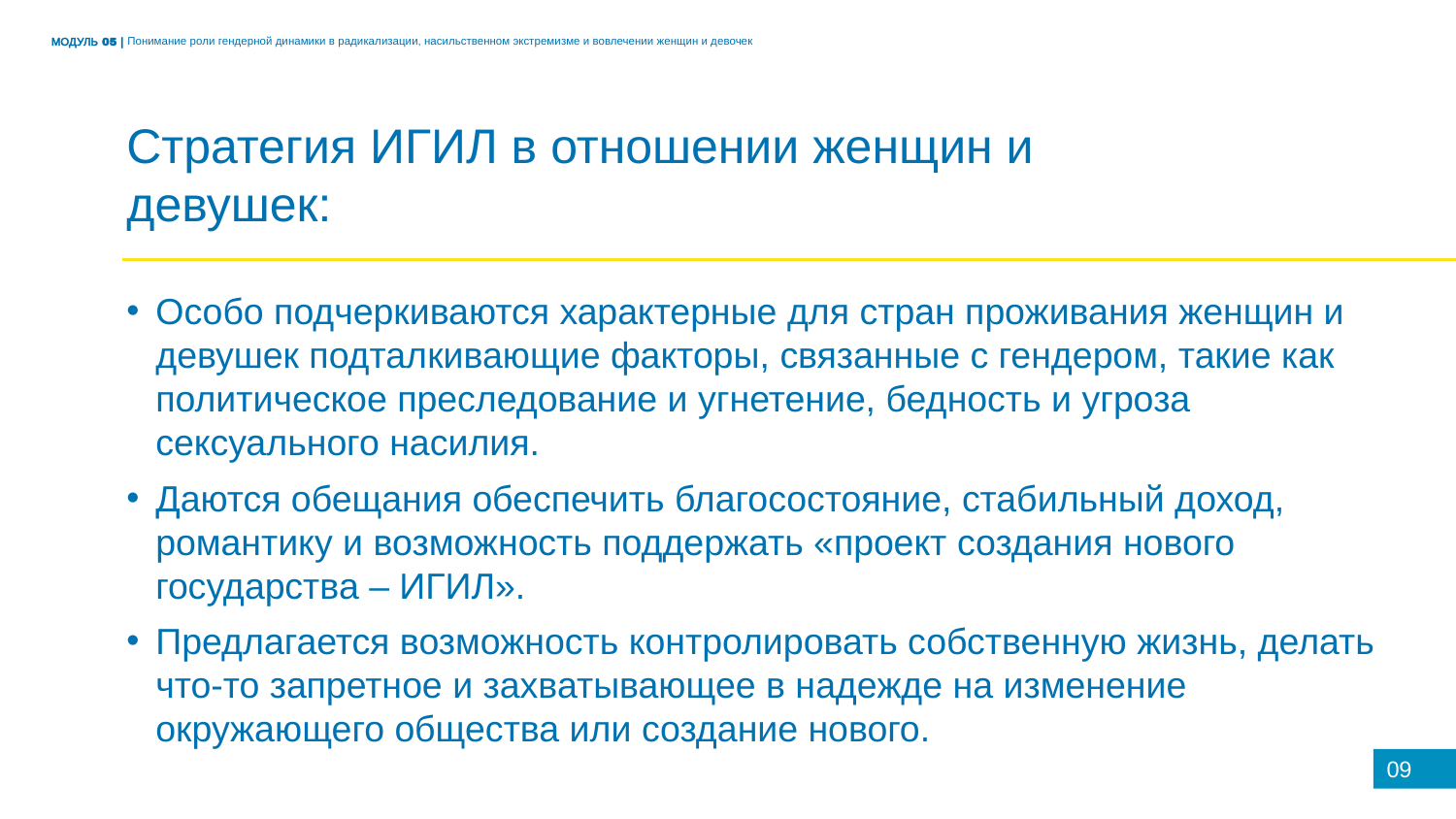

МОДУЛЬ 05 | Понимание роли гендерной динамики в радикализации, насильственном экстремизме и вовлечении женщин и девочек
Стратегия ИГИЛ в отношении женщин и девушек:
Особо подчеркиваются характерные для стран проживания женщин и девушек подталкивающие факторы, связанные с гендером, такие как политическое преследование и угнетение, бедность и угроза сексуального насилия.
Даются обещания обеспечить благосостояние, стабильный доход, романтику и возможность поддержать «проект создания нового государства – ИГИЛ».
Предлагается возможность контролировать собственную жизнь, делать что-то запретное и захватывающее в надежде на изменение окружающего общества или создание нового.

09